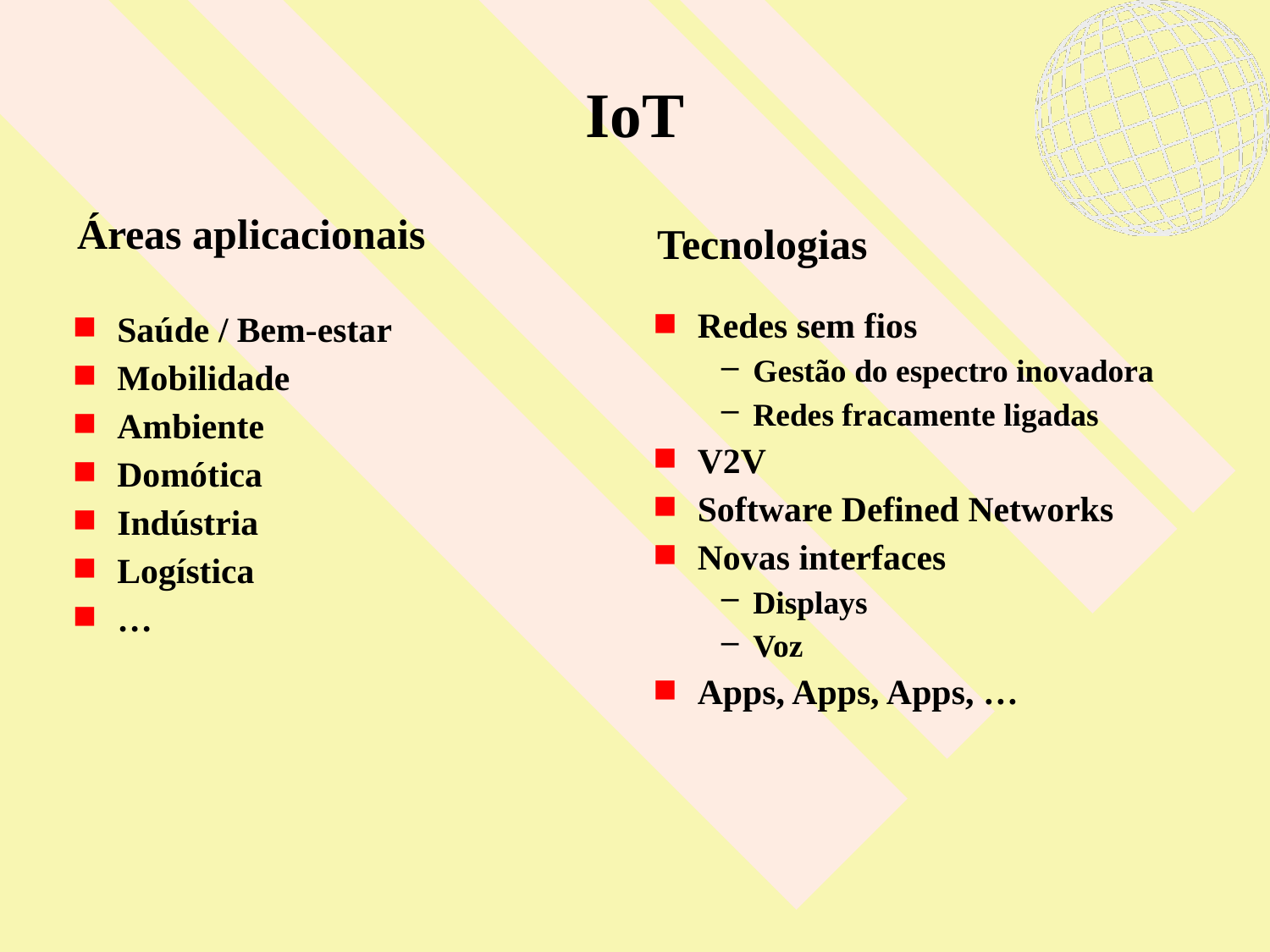

# IoT
Áreas aplicacionais
Tecnologias
Redes sem fios
Gestão do espectro inovadora
Redes fracamente ligadas
V2V
Software Defined Networks
Novas interfaces
Displays
Voz
Apps, Apps, Apps, …

Saúde / Bem-estar
Mobilidade
Ambiente
Domótica
Indústria
Logística
…